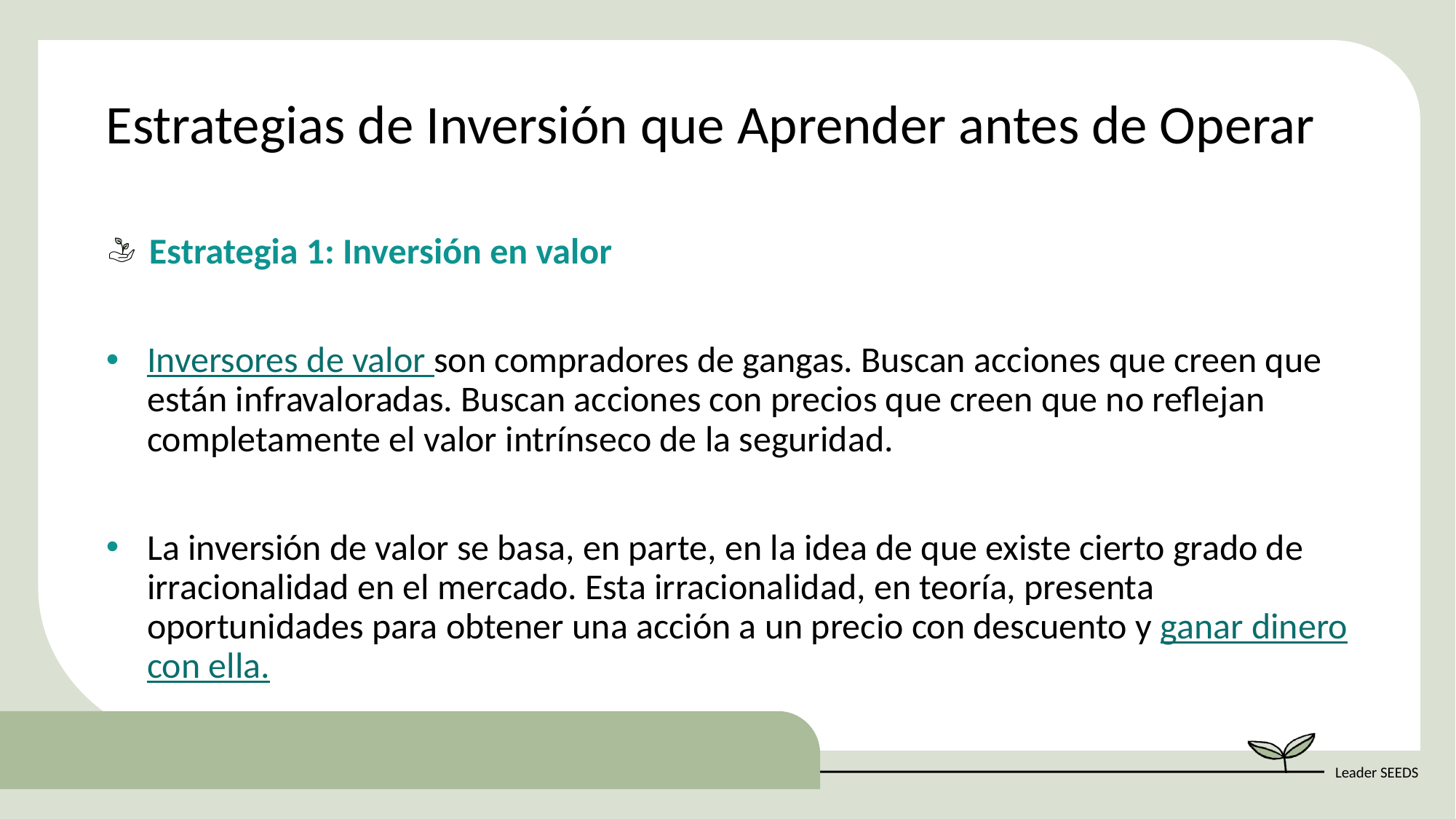

Estrategias de Inversión que Aprender antes de Operar

Estrategia 1: Inversión en valor

Inversores de valor son compradores de gangas. Buscan acciones que creen que están infravaloradas. Buscan acciones con precios que creen que no reflejan completamente el valor intrínseco de la seguridad.

La inversión de valor se basa, en parte, en la idea de que existe cierto grado de irracionalidad en el mercado. Esta irracionalidad, en teoría, presenta oportunidades para obtener una acción a un precio con descuento y ganar dinero con ella.